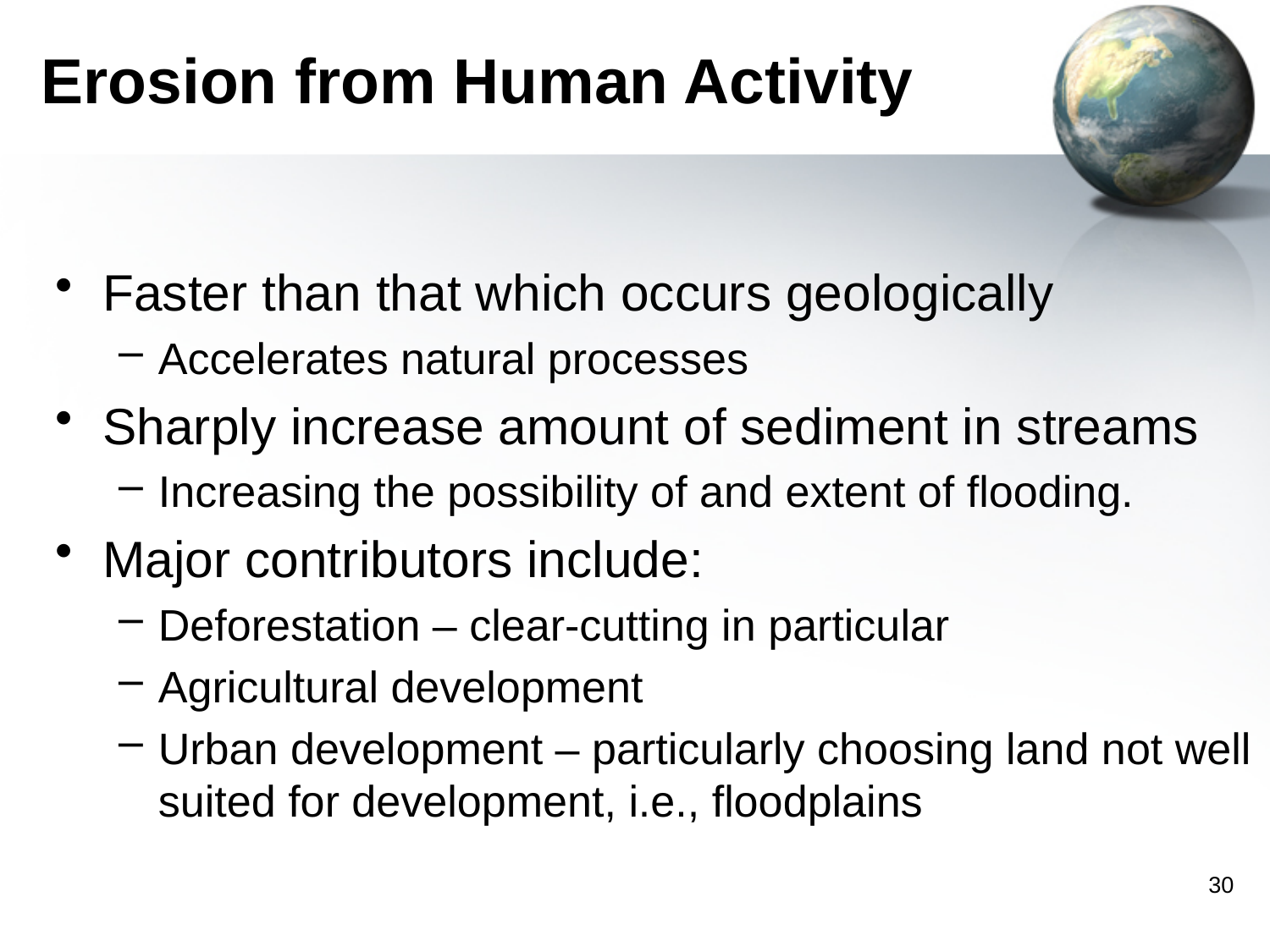

# Erosion from Human Activity
Faster than that which occurs geologically
Accelerates natural processes
Sharply increase amount of sediment in streams
Increasing the possibility of and extent of flooding.
Major contributors include:
Deforestation – clear-cutting in particular
Agricultural development
Urban development – particularly choosing land not well suited for development, i.e., floodplains
30